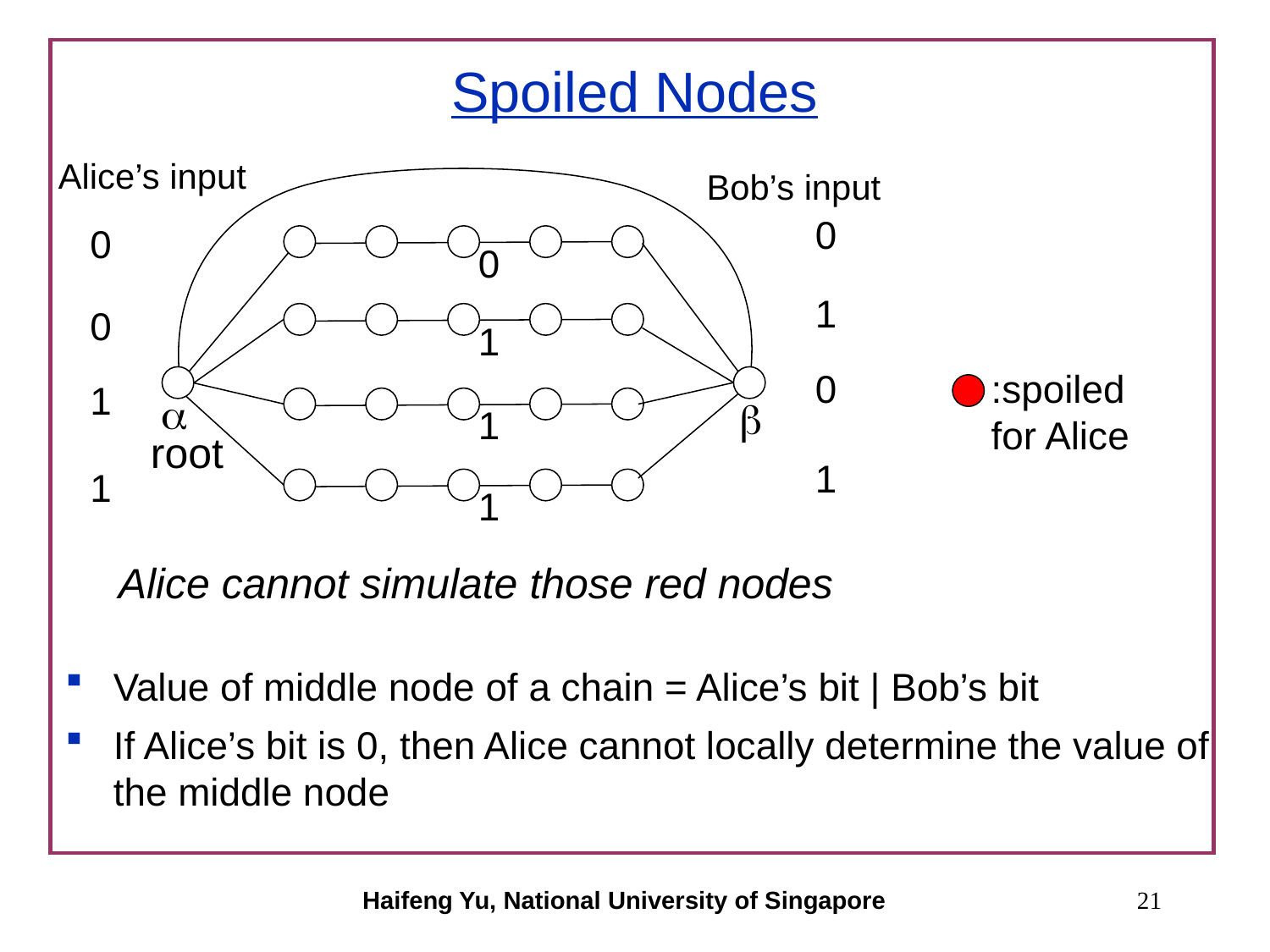

# Spoiled Nodes
Alice’s input
Bob’s input

0
0

0

1
0

1
0
:spoiled for Alice

1
α
β

1
root
1
1

1
Alice cannot simulate those red nodes
Value of middle node of a chain = Alice’s bit | Bob’s bit
If Alice’s bit is 0, then Alice cannot locally determine the value of the middle node
Haifeng Yu, National University of Singapore
21